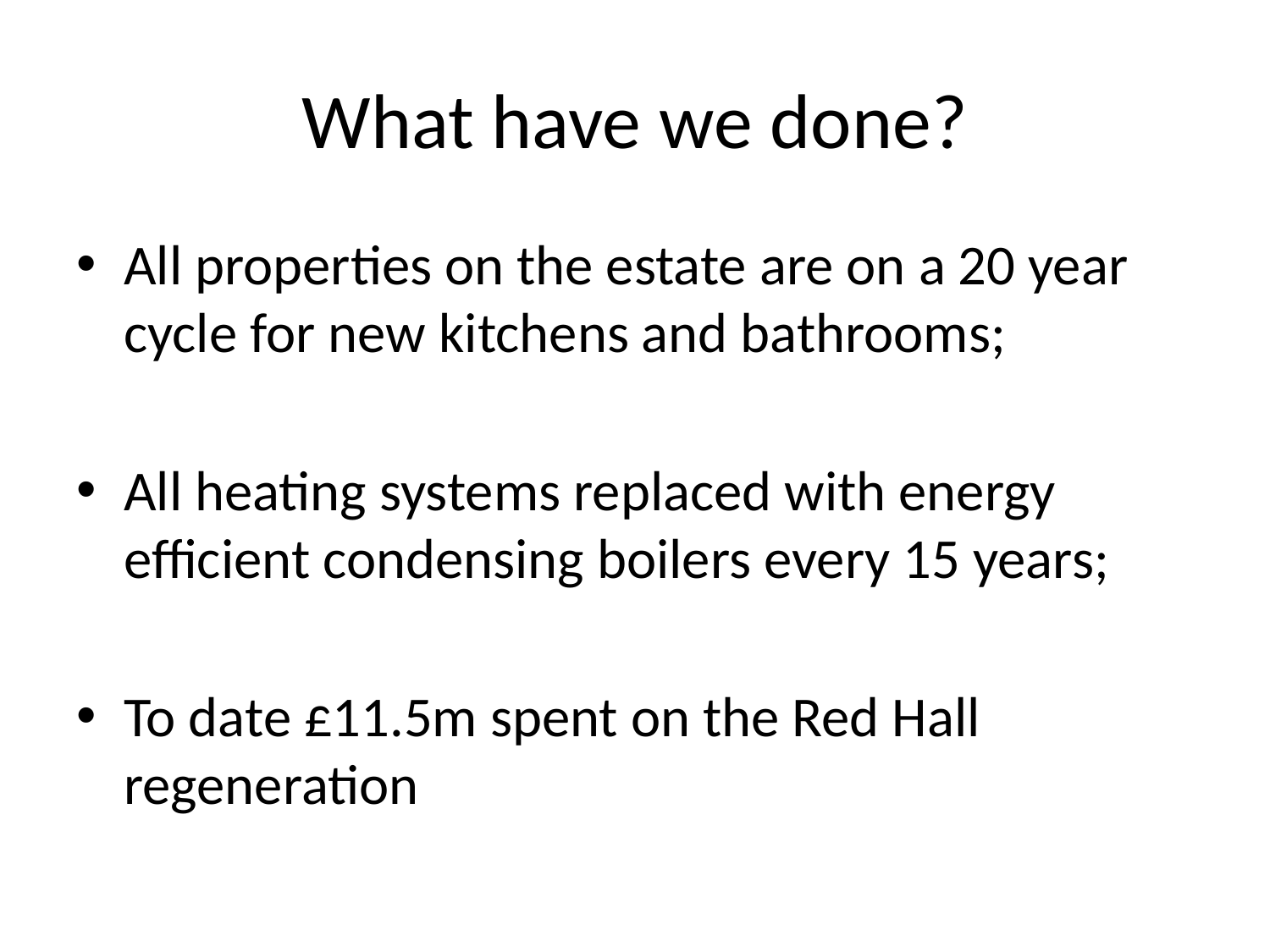

# What have we done?
All properties on the estate are on a 20 year cycle for new kitchens and bathrooms;

All heating systems replaced with energy efficient condensing boilers every 15 years;

To date £11.5m spent on the Red Hall regeneration